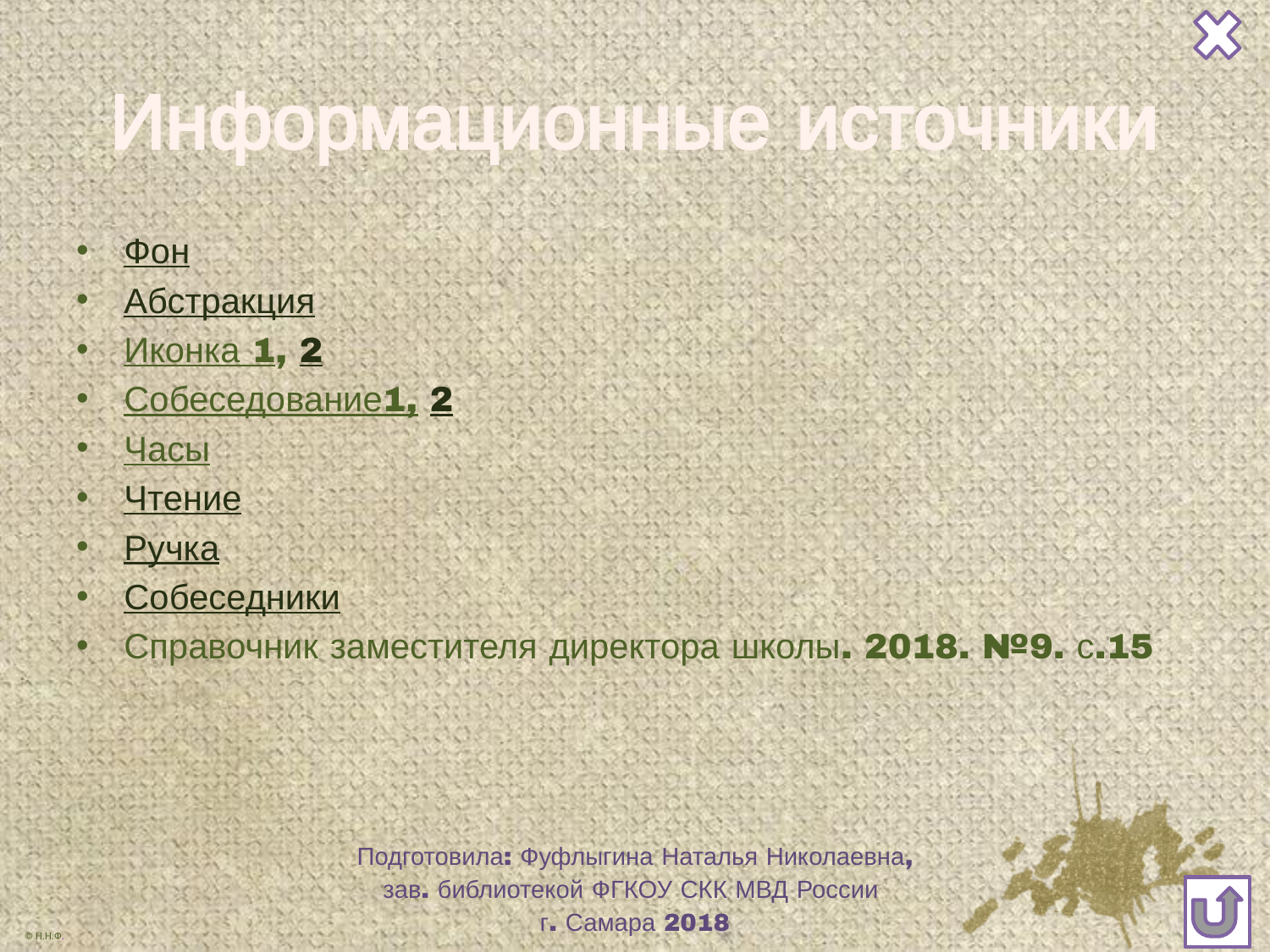

# Информационные источники
Фон
Абстракция
Иконка 1, 2
Собеседование1, 2
Часы
Чтение
Ручка
Собеседники
Справочник заместителя директора школы. 2018. №9. с.15

Подготовила: Фуфлыгина Наталья Николаевна,
зав. библиотекой ФГКОУ СКК МВД России
г. Самара 2018